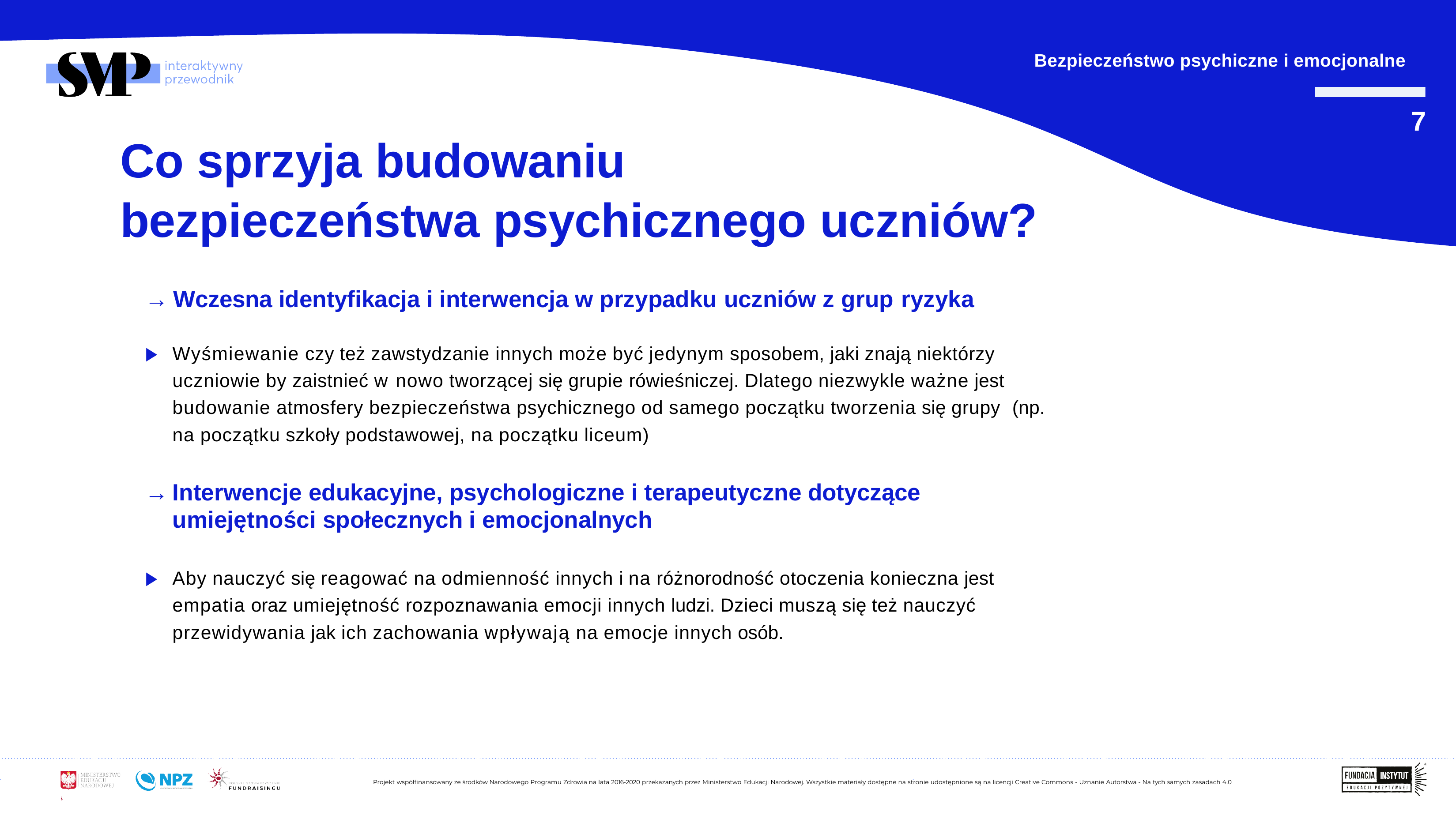

Bezpieczeństwo psychiczne i emocjonalne

7
# Co sprzyja budowaniu
bezpieczeństwa psychicznego uczniów?
→	Wczesna identyfikacja i interwencja w przypadku uczniów z grup ryzyka

▶	Wyśmiewanie czy też zawstydzanie innych może być jedynym sposobem, jaki znają niektórzy  uczniowie by zaistnieć w nowo tworzącej się grupie rówieśniczej. Dlatego niezwykle ważne jest  budowanie atmosfery bezpieczeństwa psychicznego od samego początku tworzenia się grupy  (np. na początku szkoły podstawowej, na początku liceum)

→	Interwencje edukacyjne, psychologiczne i terapeutyczne dotyczące  umiejętności społecznych i emocjonalnych

▶	Aby nauczyć się reagować na odmienność innych i na różnorodność otoczenia konieczna jest  empatia oraz umiejętność rozpoznawania emocji innych ludzi. Dzieci muszą się też nauczyć  przewidywania jak ich zachowania wpływają na emocje innych osób.

Projekt współfinansowany ze środków Narodowego Programu Zdrowia na lata 2016-2020 przekazanych przez Ministerstwo Edukacji Narodowej. Wszystkie materiały dostępne na stronie udostępnione są na licencji Creative Commons - Uznanie Autorstwa - Na tych samych zasadach 4.0